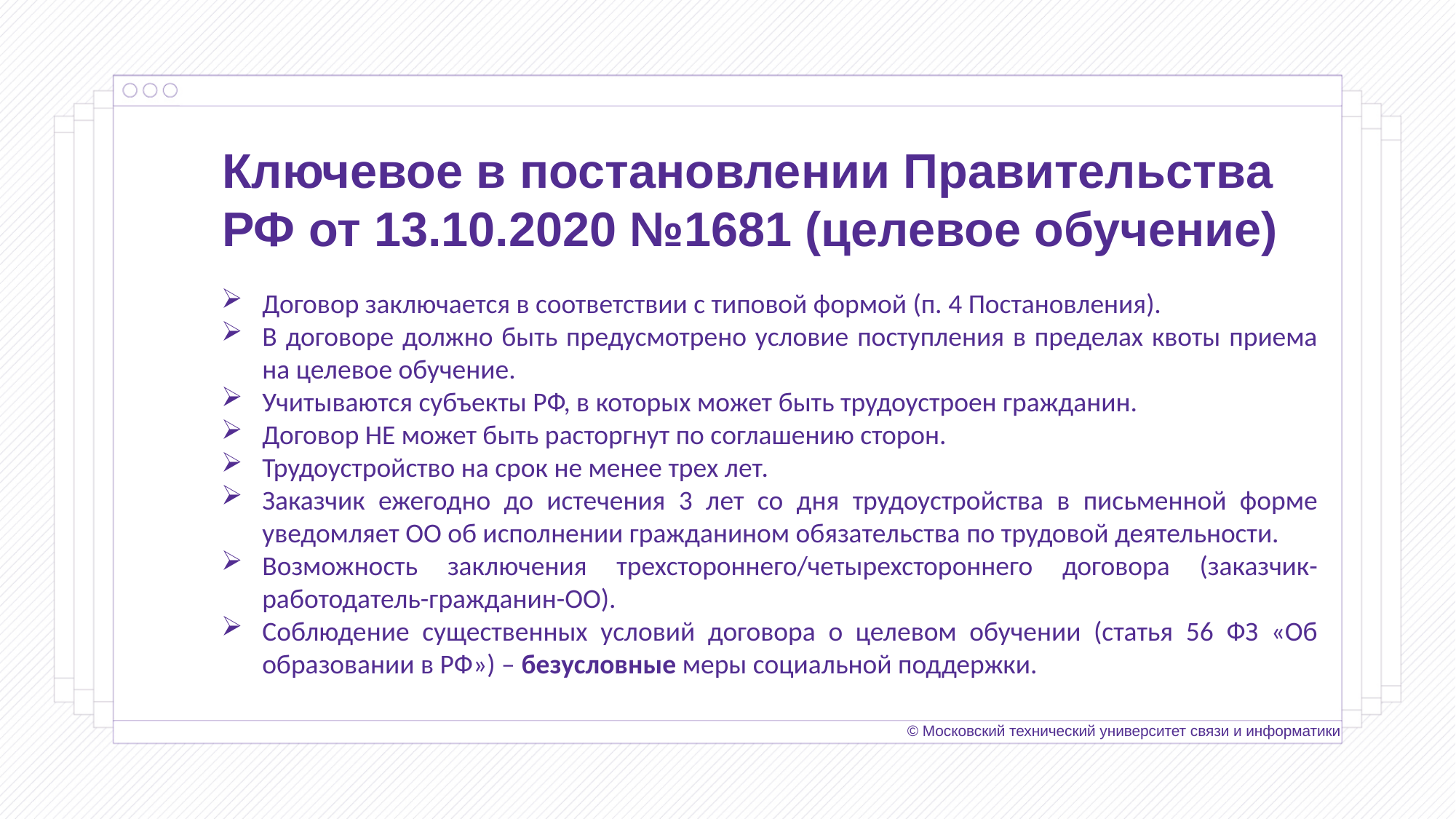

Ключевое в постановлении Правительства РФ от 13.10.2020 №1681 (целевое обучение)
Договор заключается в соответствии с типовой формой (п. 4 Постановления).
В договоре должно быть предусмотрено условие поступления в пределах квоты приема на целевое обучение.
Учитываются субъекты РФ, в которых может быть трудоустроен гражданин.
Договор НЕ может быть расторгнут по соглашению сторон.
Трудоустройство на срок не менее трех лет.
Заказчик ежегодно до истечения 3 лет со дня трудоустройства в письменной форме уведомляет ОО об исполнении гражданином обязательства по трудовой деятельности.
Возможность заключения трехстороннего/четырехстороннего договора (заказчик-работодатель-гражданин-ОО).
Соблюдение существенных условий договора о целевом обучении (статья 56 ФЗ «Об образовании в РФ») – безусловные меры социальной поддержки.
© Московский технический университет связи и информатики